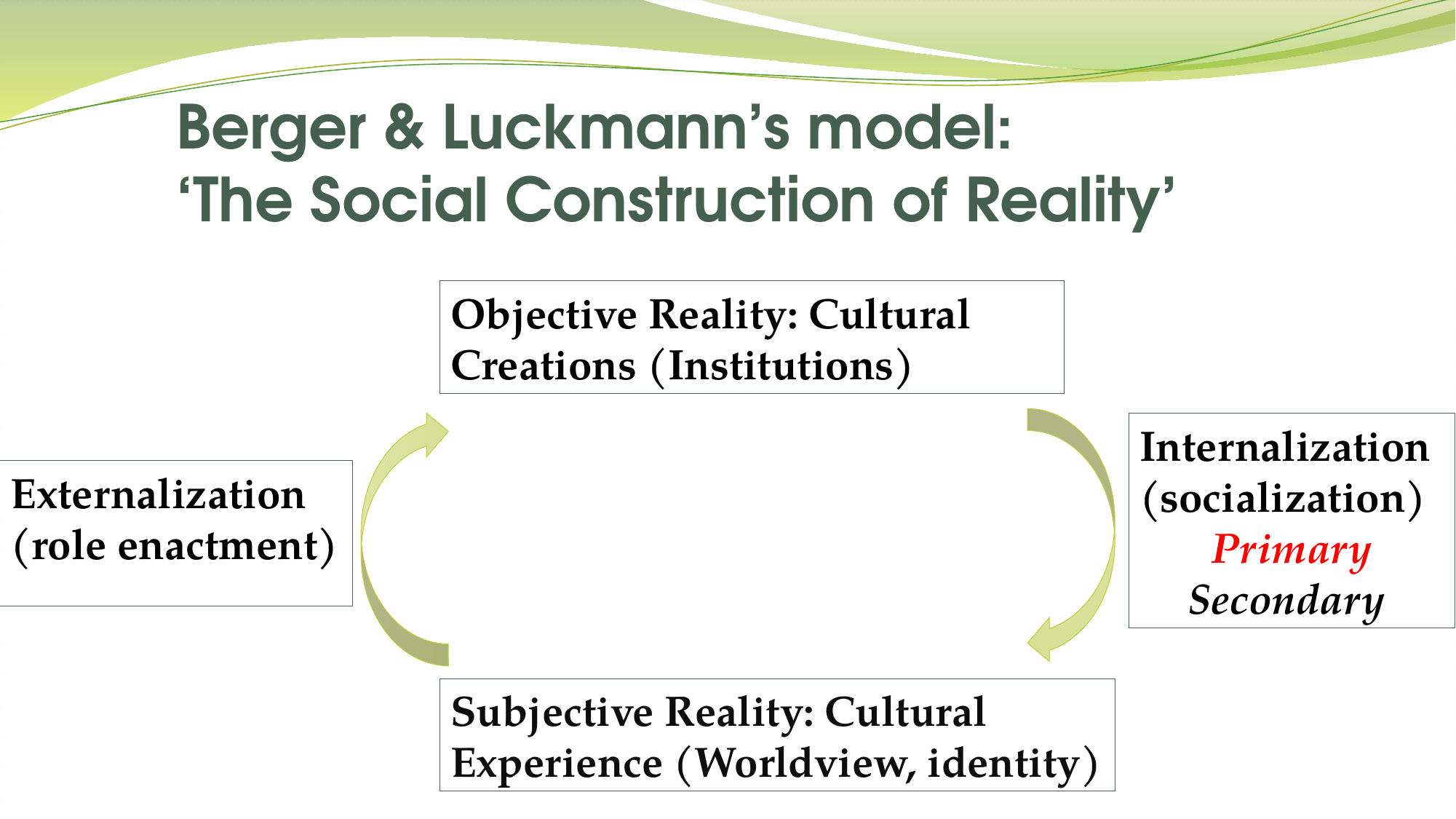

# Berger & Luckmann’s model: ‘The Social Construction of Reality’
Objective Reality: Cultural Creations (Institutions)

Internalization (socialization)
Primary
Secondary
Externalization (role enactment)

Subjective Reality: Cultural Experience (Worldview, identity)